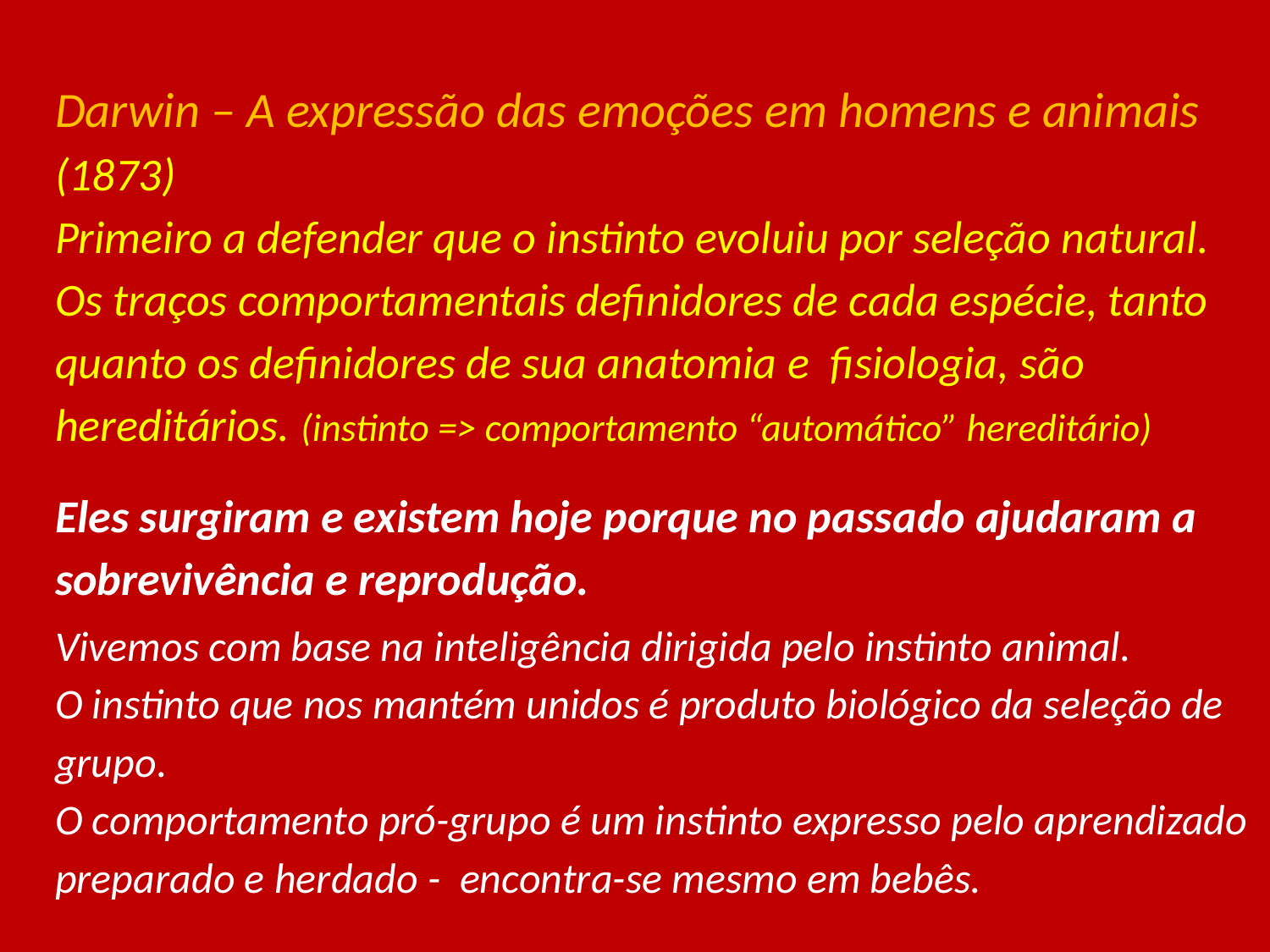

#
Darwin – A expressão das emoções em homens e animais
(1873)
Primeiro a defender que o instinto evoluiu por seleção natural.
Os traços comportamentais definidores de cada espécie, tanto quanto os definidores de sua anatomia e  fisiologia, são hereditários. (instinto => comportamento “automático” hereditário)

Eles surgiram e existem hoje porque no passado ajudaram a sobrevivência e reprodução.

Vivemos com base na inteligência dirigida pelo instinto animal.
O instinto que nos mantém unidos é produto biológico da seleção de grupo.
O comportamento pró-grupo é um instinto expresso pelo aprendizado preparado e herdado -  encontra-se mesmo em bebês.